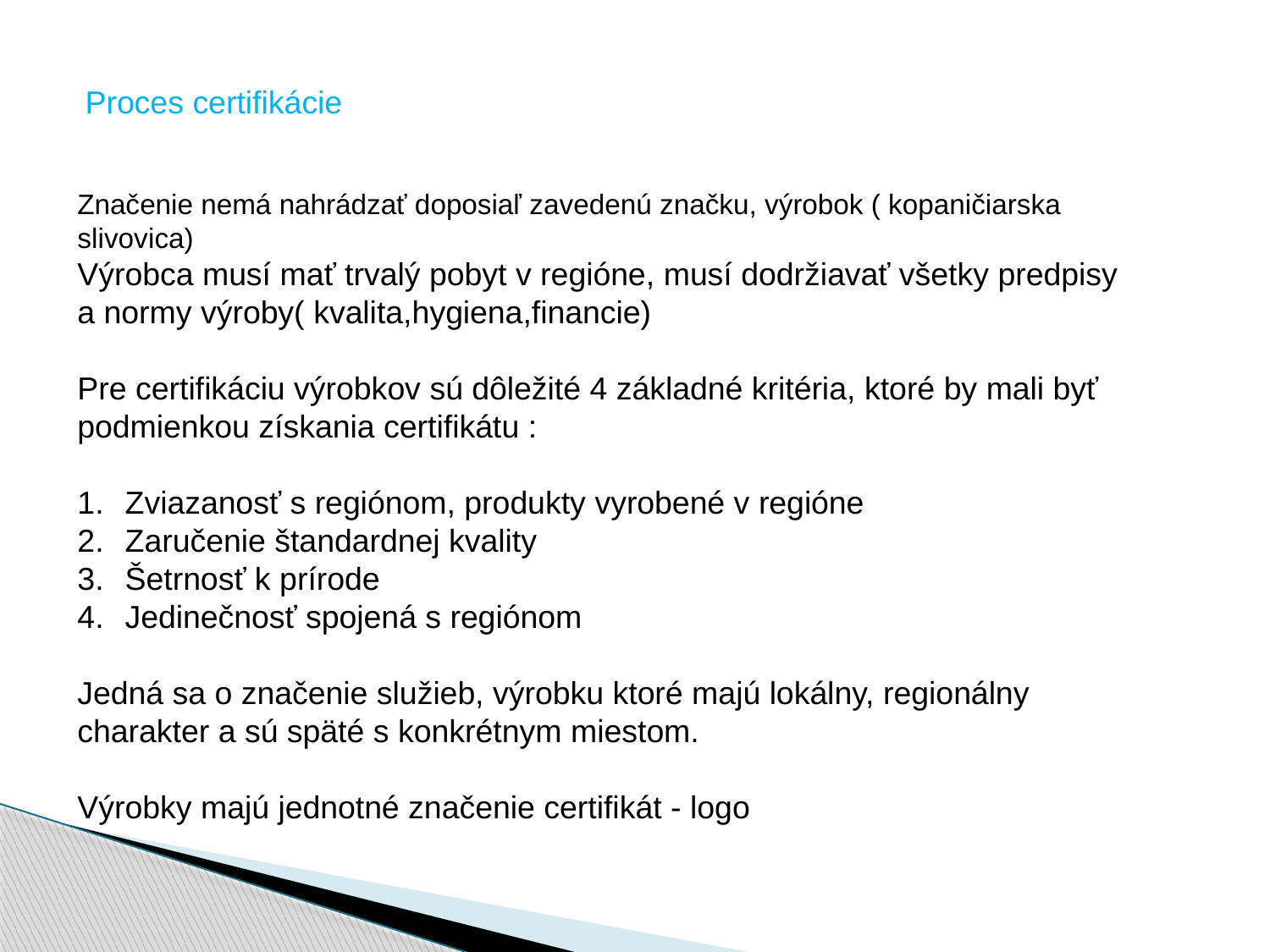

Značenie nemá nahrádzať doposiaľ zavedenú značku, výrobok ( kopaničiarska slivovica)
Výrobca musí mať trvalý pobyt v regióne, musí dodržiavať všetky predpisy a normy výroby( kvalita,hygiena,financie)

Pre certifikáciu výrobkov sú dôležité 4 základné kritéria, ktoré by mali byť podmienkou získania certifikátu :

Zviazanosť s regiónom, produkty vyrobené v regióne
Zaručenie štandardnej kvality
Šetrnosť k prírode
Jedinečnosť spojená s regiónom

Jedná sa o značenie služieb, výrobku ktoré majú lokálny, regionálny
charakter a sú späté s konkrétnym miestom.

Výrobky majú jednotné značenie certifikát - logo

  Proces certifikácie